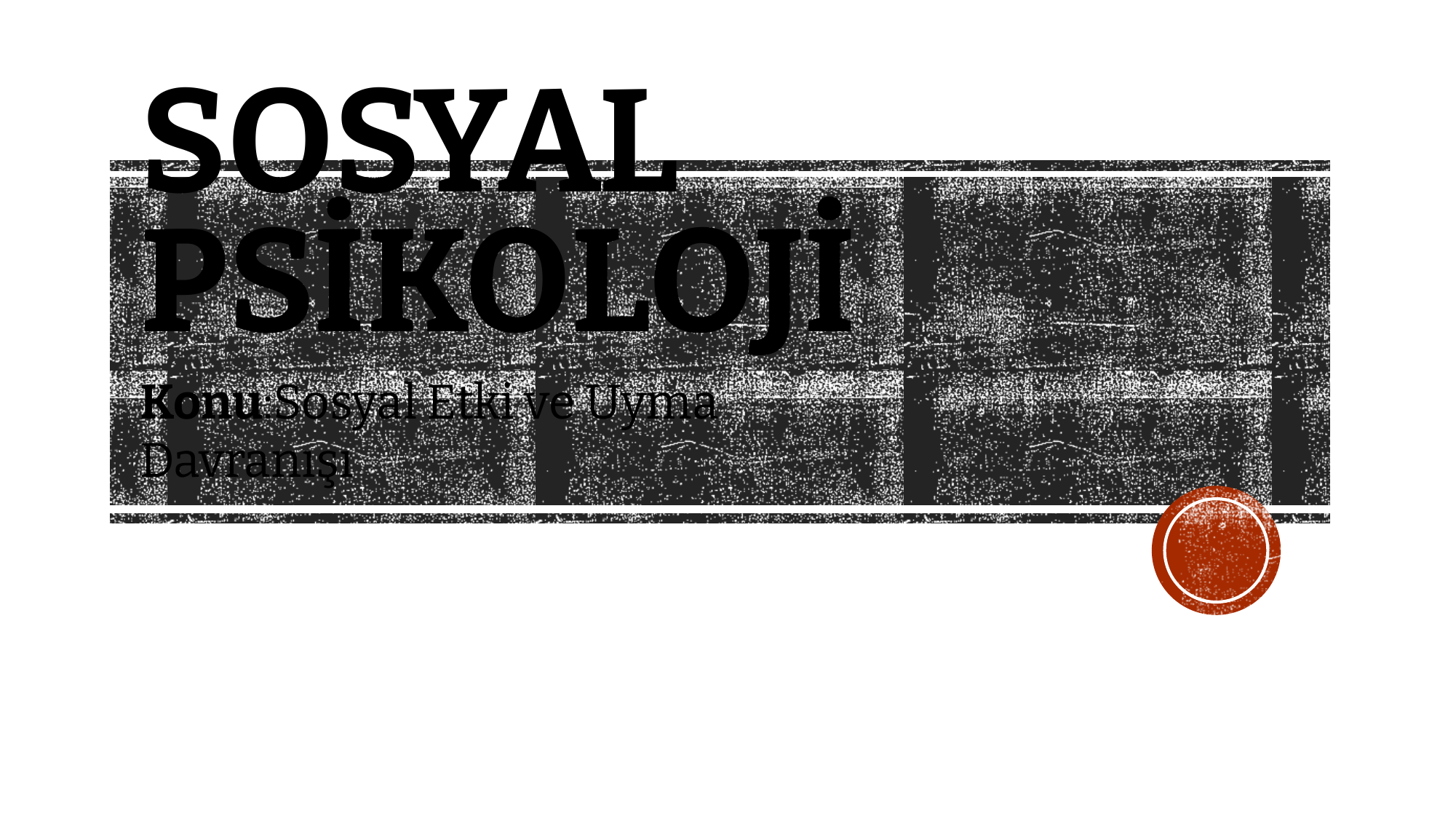

# Sosyal Psikoloji
Konu:Sosyal Etki ve Uyma Davranışı